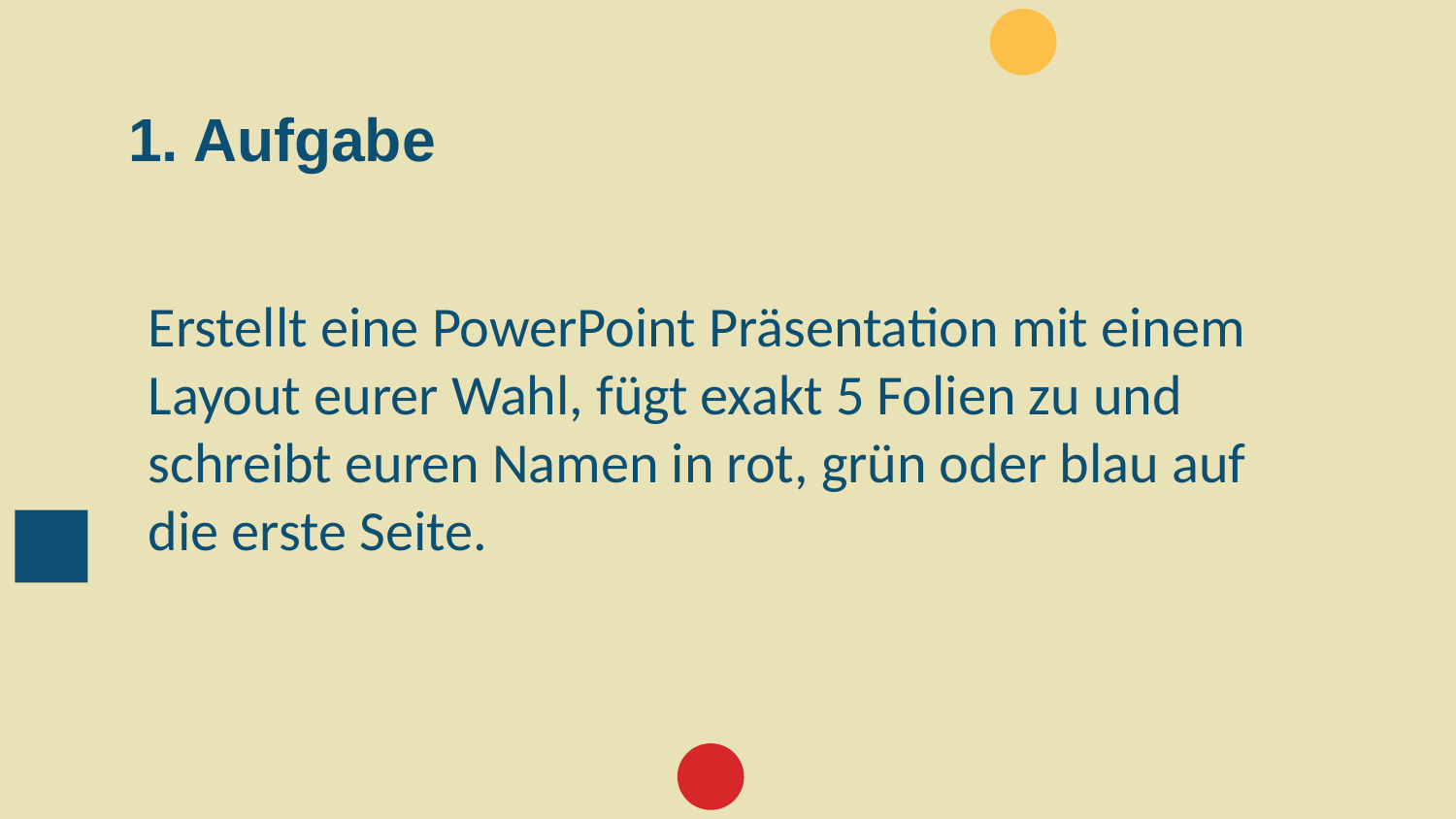

# 1. Aufgabe
Erstellt eine PowerPoint Präsentation mit einem Layout eurer Wahl, fügt exakt 5 Folien zu und schreibt euren Namen in rot, grün oder blau auf die erste Seite.